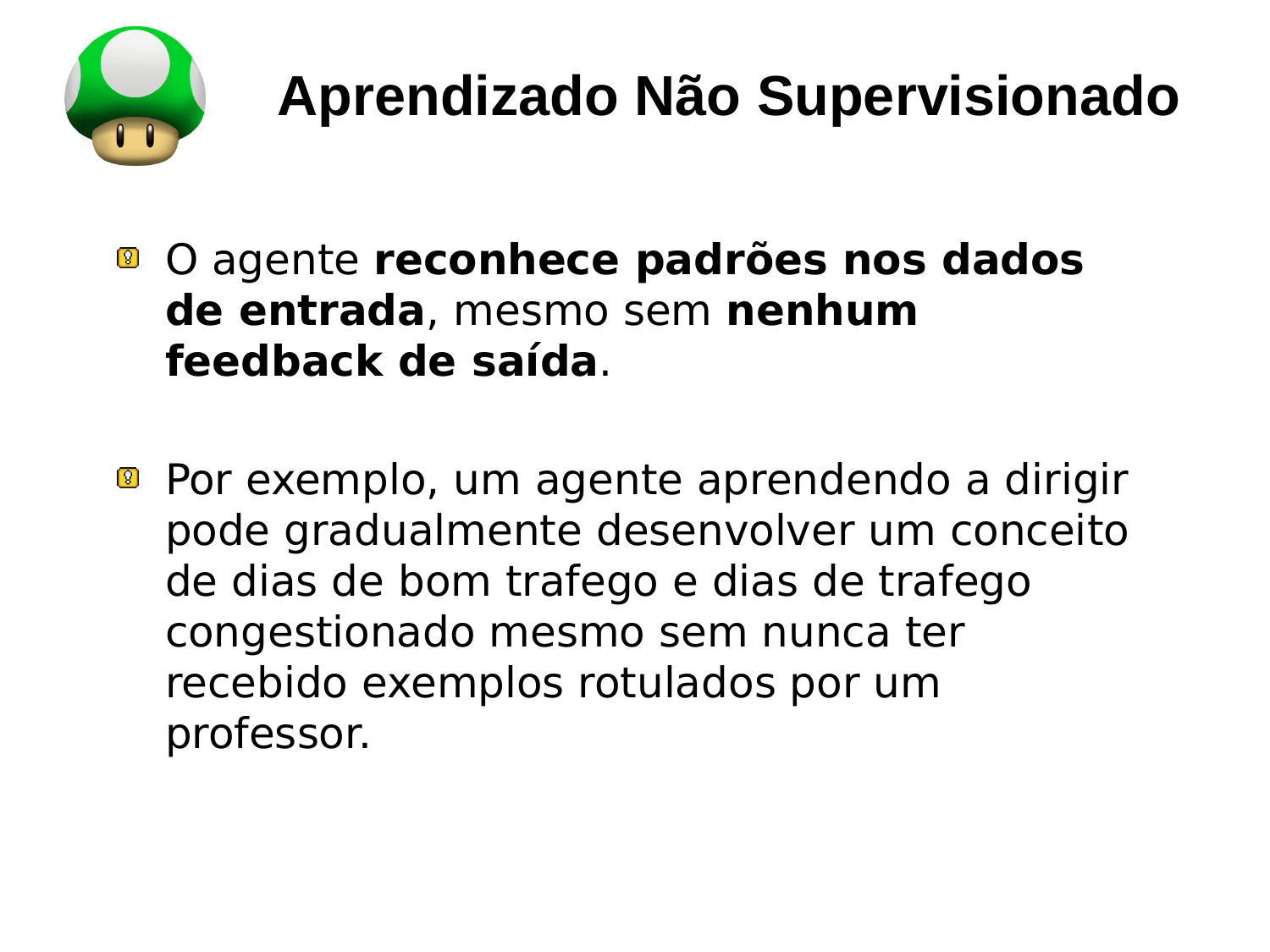

# Aprendizado Não Supervisionado
O agente reconhece padrões nos dados de entrada, mesmo sem nenhum feedback de saída.

Por exemplo, um agente aprendendo a dirigir pode gradualmente desenvolver um conceito de dias de bom trafego e dias de trafego congestionado mesmo sem nunca ter recebido exemplos rotulados por um professor.